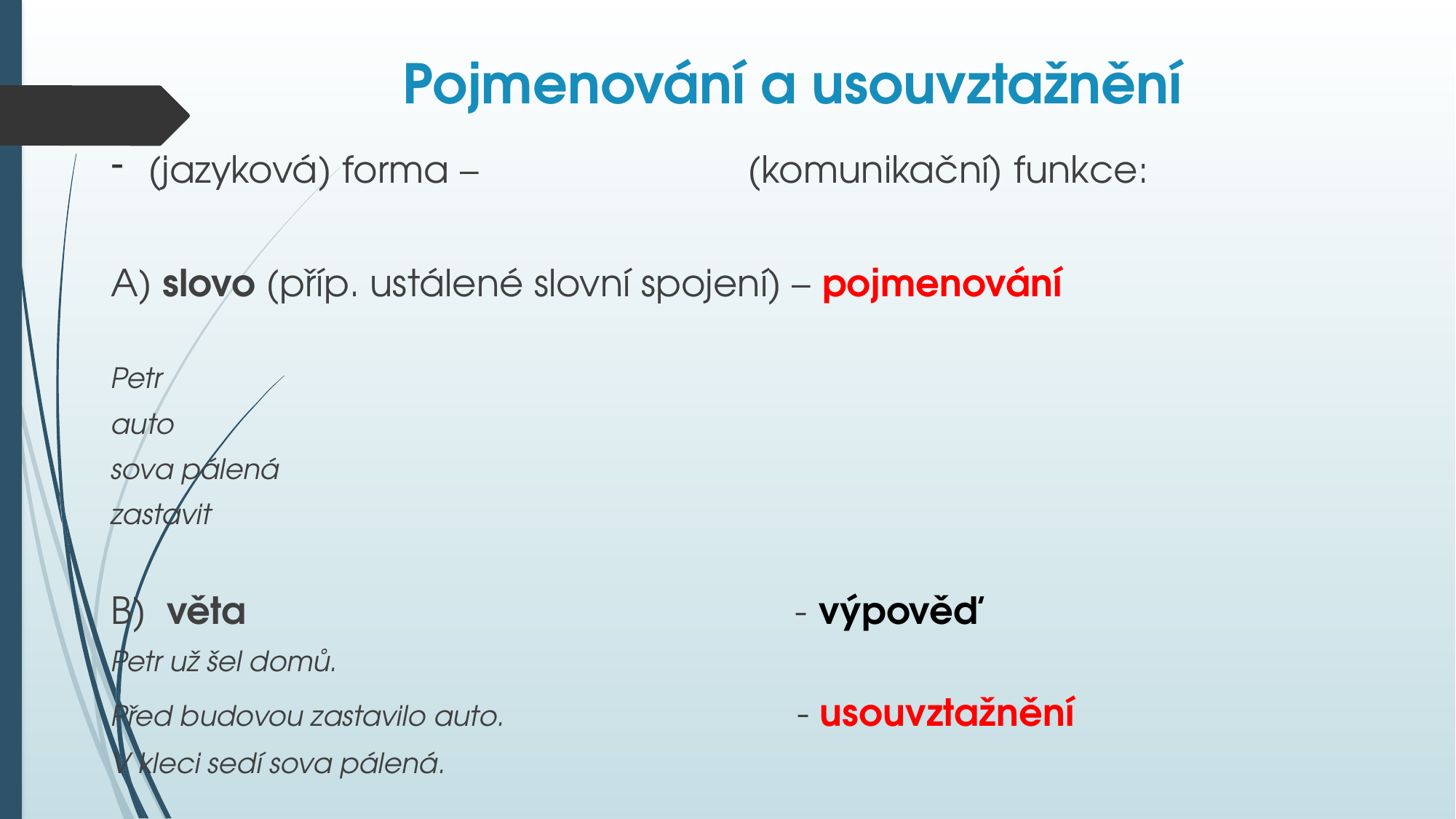

# Pojmenování a usouvztažnění
(jazyková) forma –                          (komunikační) funkce:

A) slovo (příp. ustálené slovní spojení) – pojmenování

Petr
auto
sova pálená
zastavit

B)  věta                                                     - výpověď
Petr už šel domů.
Před budovou zastavilo auto.                                     - usouvztažnění
V kleci sedí sova pálená.